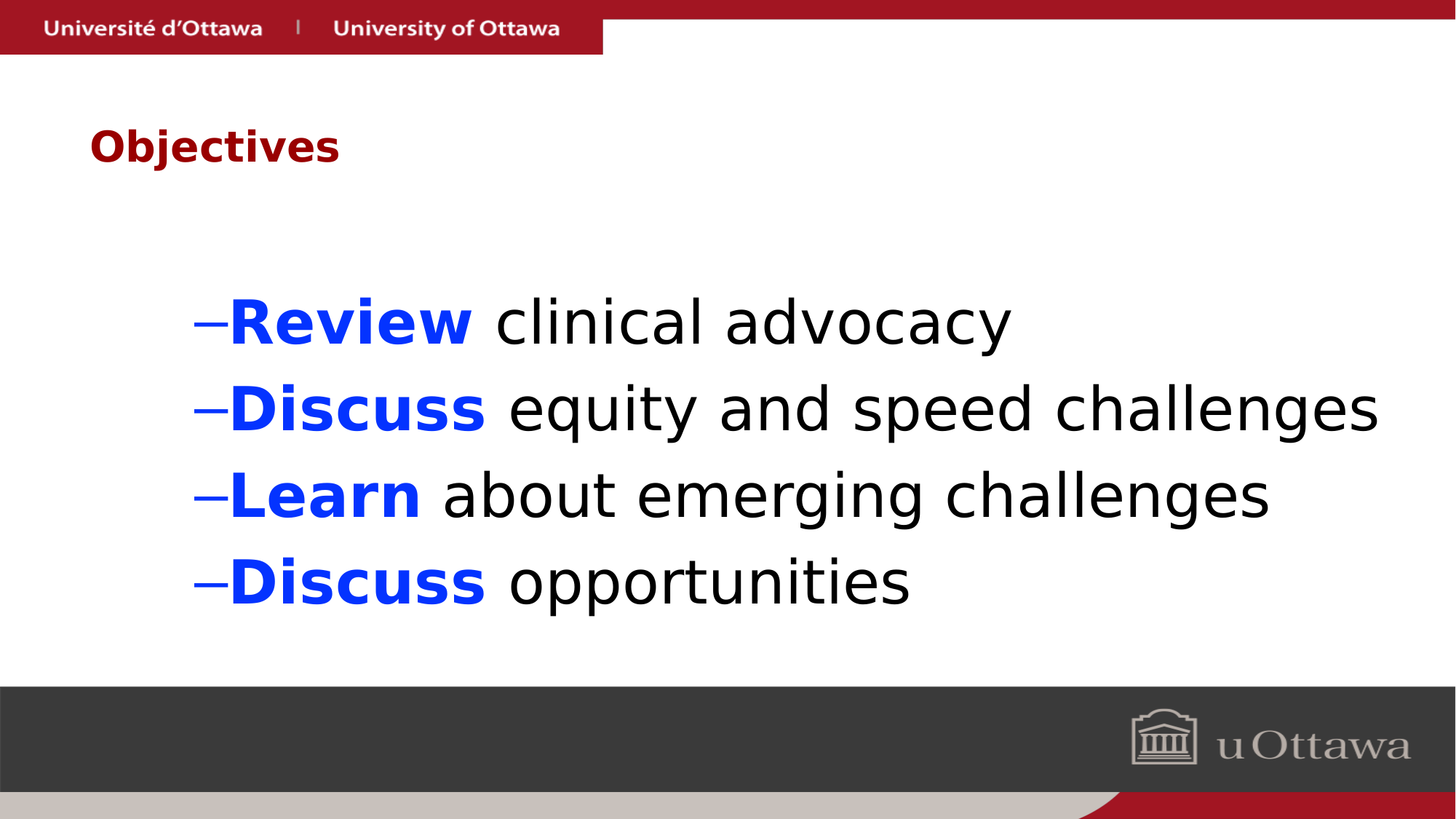

# Objectives

Review clinical advocacy
Discuss equity and speed challenges
Learn about emerging challenges
Discuss opportunities